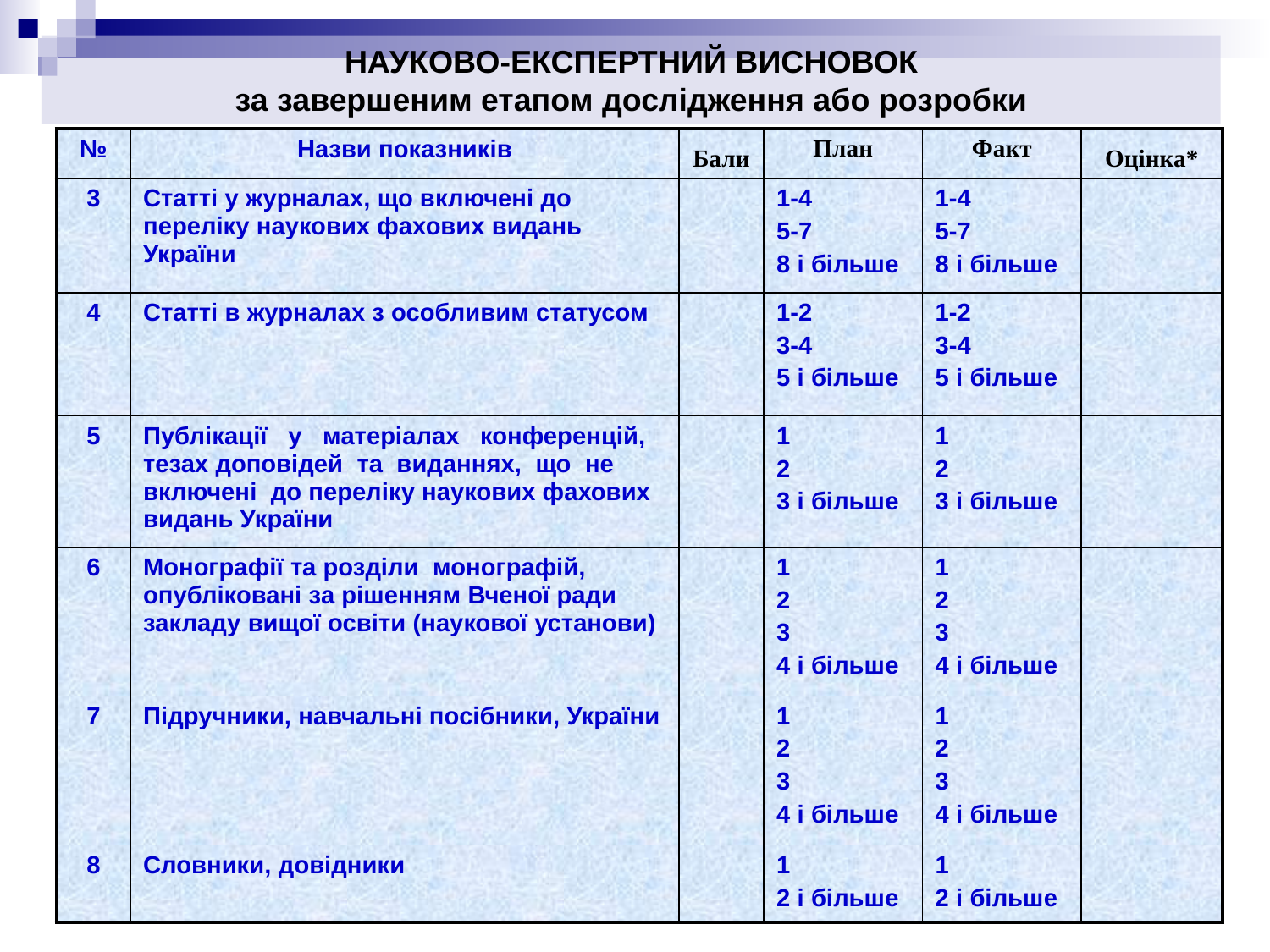

НАУКОВО-ЕКСПЕРТНИЙ ВИСНОВОК
за завершеним етапом дослідження або розробки
| № | Назви показників | Бали | План | Факт | Оцінка\* |
| --- | --- | --- | --- | --- | --- |
| 3 | Статті у журналах, що включені до переліку наукових фахових видань України |  | 1-4 5-7 8 і більше | 1-4 5-7 8 і більше |  |
| 4 | Статті в журналах з особливим статусом |  | 1-2 3-4 5 і більше | 1-2 3-4 5 і більше |  |
| 5 | Публікації у матеріалах конференцій, тезах доповідей та виданнях, що не включені до переліку наукових фахових видань України |  | 1 2 3 і більше | 1 2 3 і більше |  |
| 6 | Монографії та розділи монографій, опубліковані за рішенням Вченої ради закладу вищої освіти (наукової установи) |  | 1 2 3 4 і більше | 1 2 3 4 і більше |  |
| 7 | Підручники, навчальні посібники, України |  | 1 2 3 4 і більше | 1 2 3 4 і більше |  |
| 8 | Словники, довідники |  | 1 2 і більше | 1 2 і більше |  |